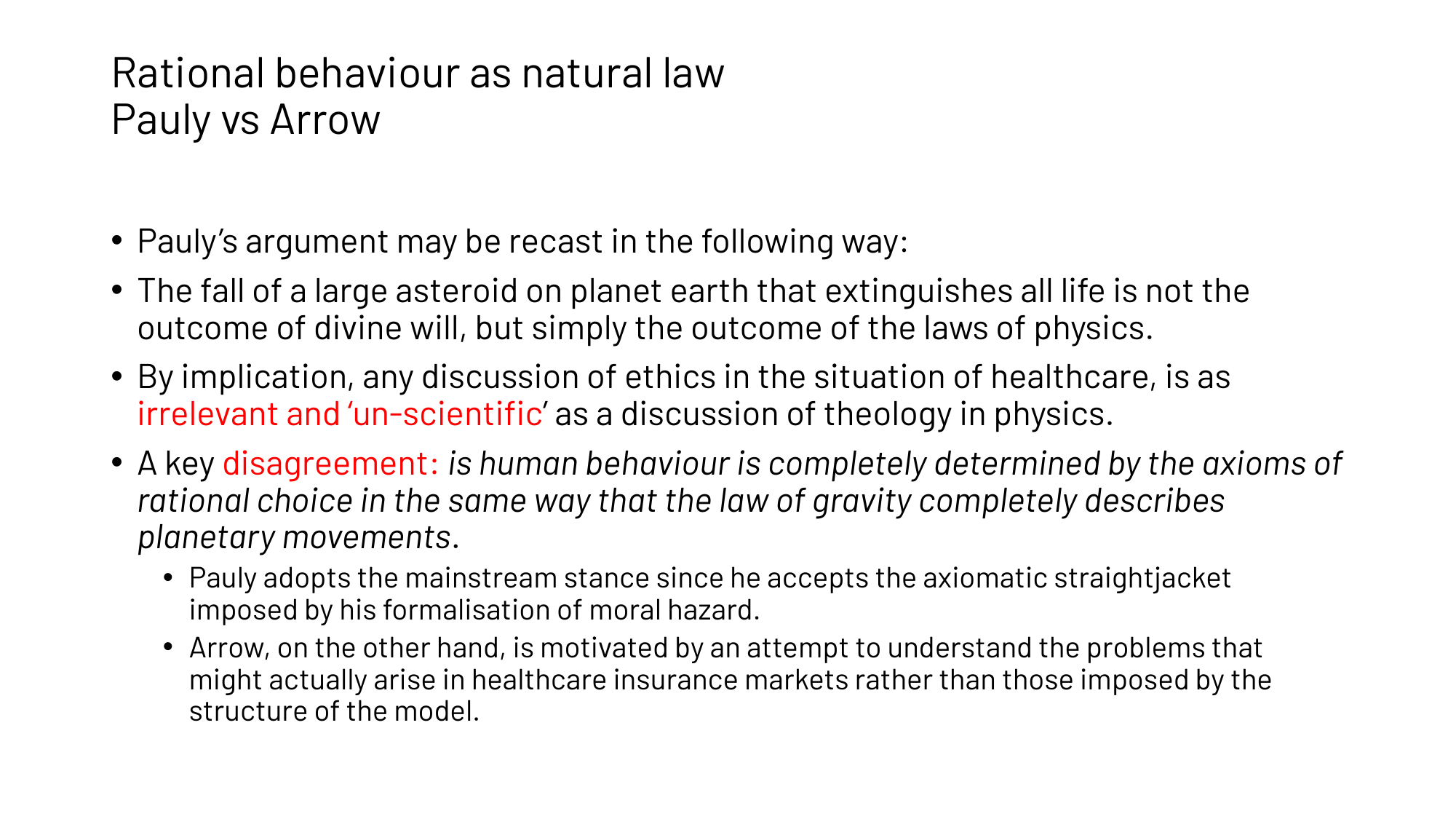

# Rational behaviour as natural law Pauly vs Arrow
Pauly’s argument may be recast in the following way:
The fall of a large asteroid on planet earth that extinguishes all life is not the outcome of divine will, but simply the outcome of the laws of physics.
By implication, any discussion of ethics in the situation of healthcare, is as irrelevant and ‘un-scientific’ as a discussion of theology in physics.
A key disagreement: is human behaviour is completely determined by the axioms of rational choice in the same way that the law of gravity completely describes planetary movements.
Pauly adopts the mainstream stance since he accepts the axiomatic straightjacket imposed by his formalisation of moral hazard.
Arrow, on the other hand, is motivated by an attempt to understand the problems that might actually arise in healthcare insurance markets rather than those imposed by the structure of the model.